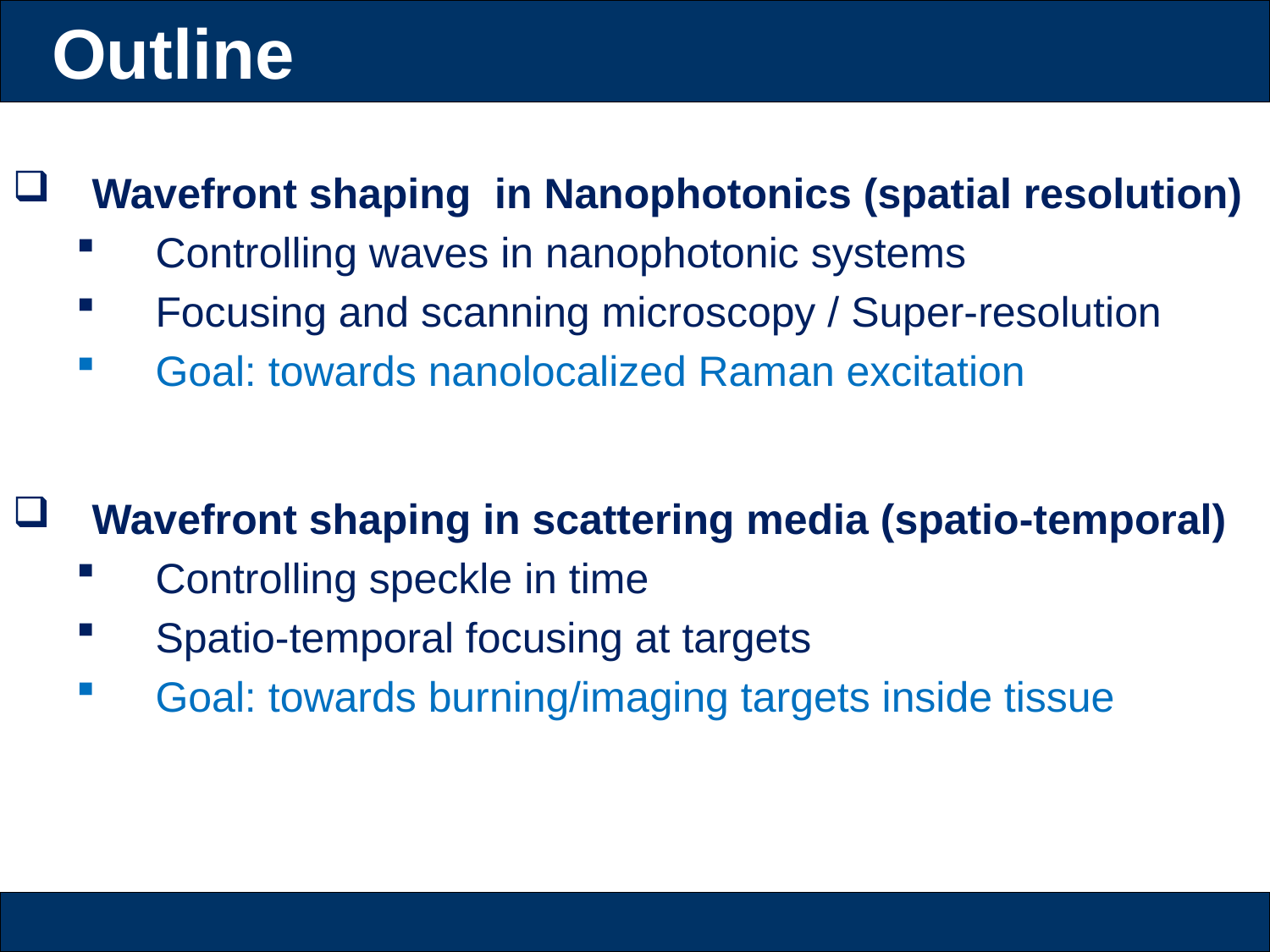

Outline

Wavefront shaping  in Nanophotonics (spatial resolution)
Controlling waves in nanophotonic systems
Focusing and scanning microscopy / Super-resolution
Goal: towards nanolocalized Raman excitation

Wavefront shaping in scattering media (spatio-temporal)
Controlling speckle in time
Spatio-temporal focusing at targets
Goal: towards burning/imaging targets inside tissue